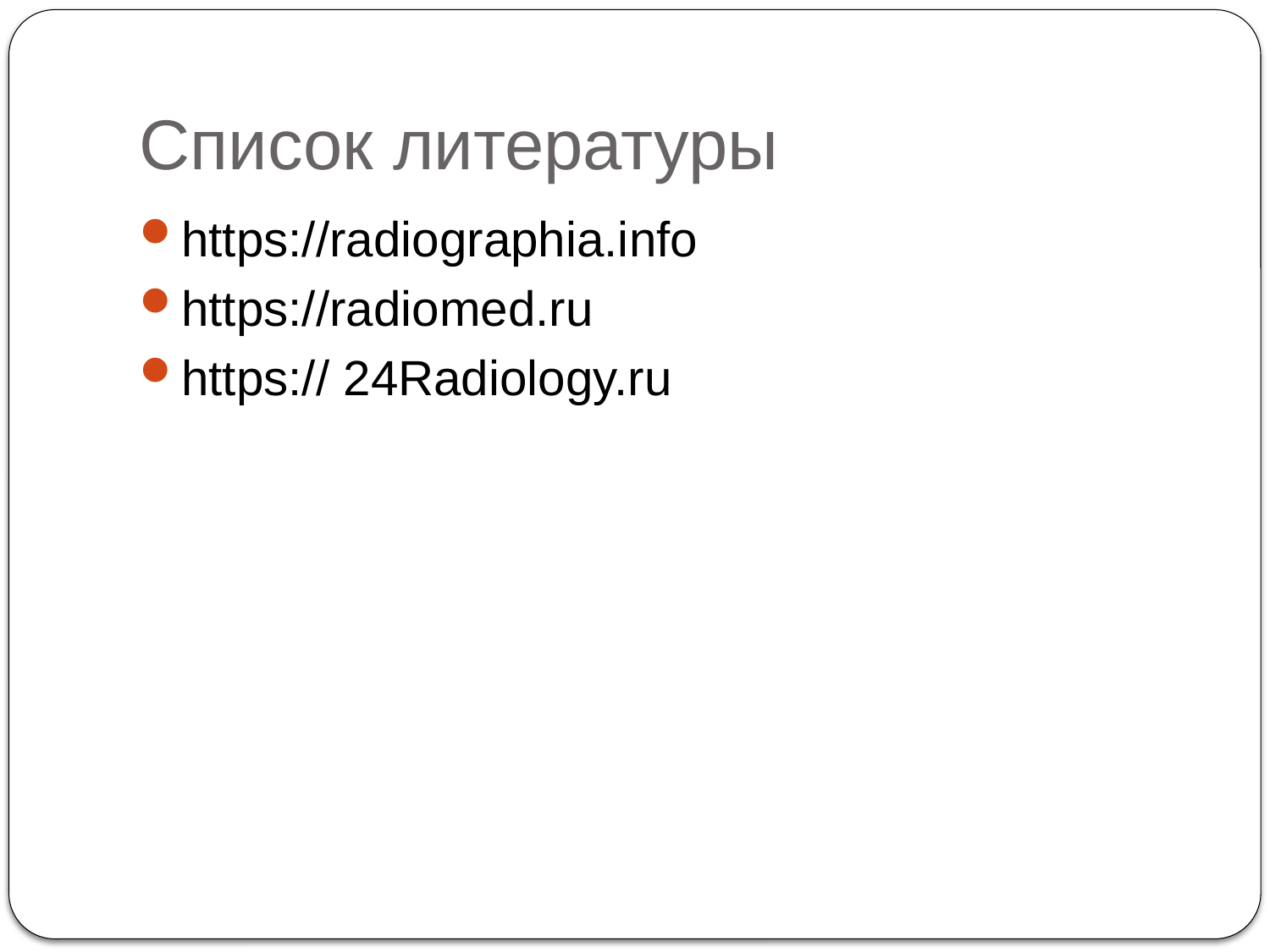

# Список литературы
https://radiographia.info
https://radiomed.ru
https:// 24Radiology.ru